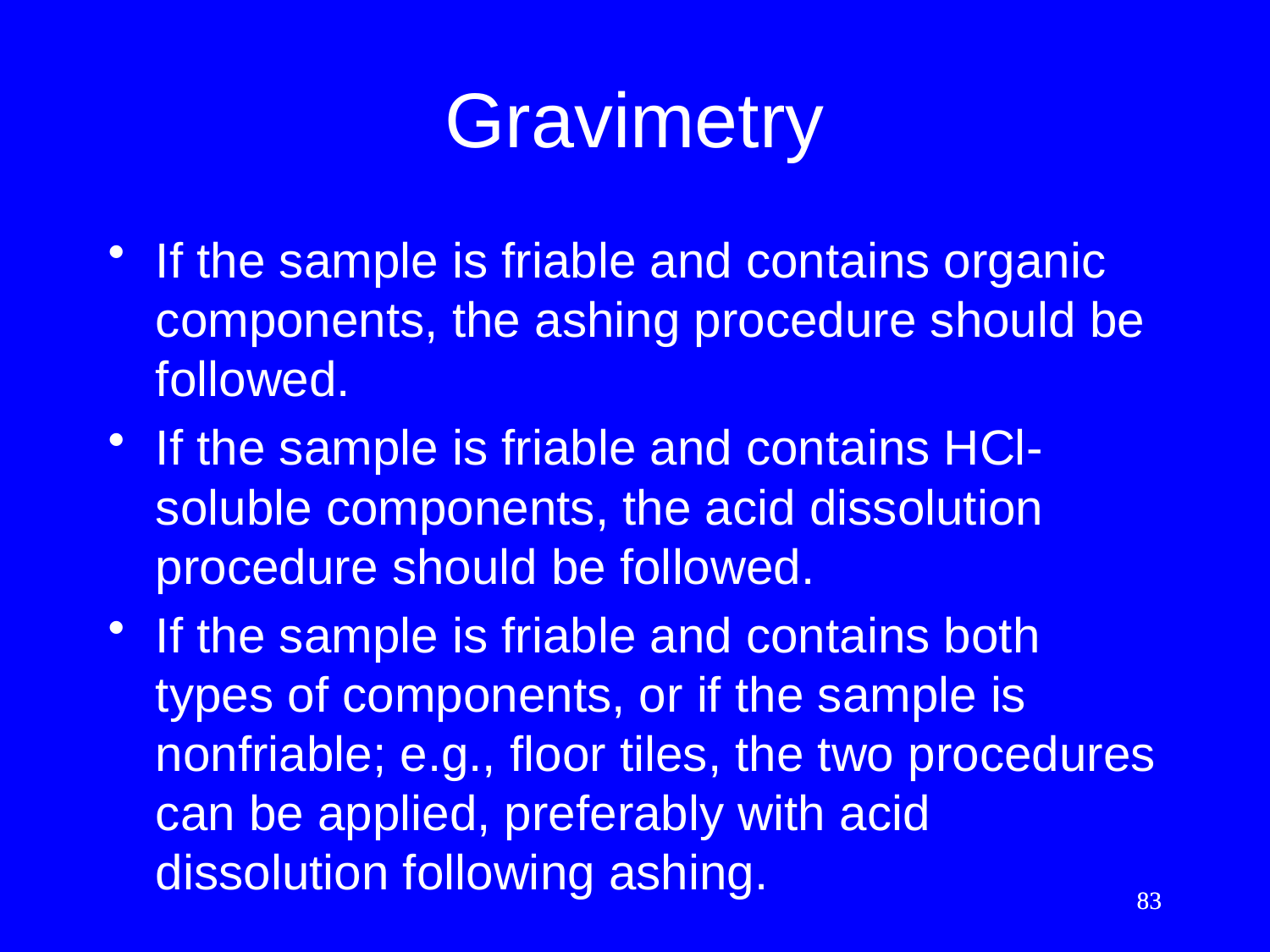

# Gravimetry
If the sample is friable and contains organic components, the ashing procedure should be followed.
If the sample is friable and contains HCl-soluble components, the acid dissolution procedure should be followed.
If the sample is friable and contains both types of components, or if the sample is nonfriable; e.g., floor tiles, the two procedures can be applied, preferably with acid dissolution following ashing.
83
83